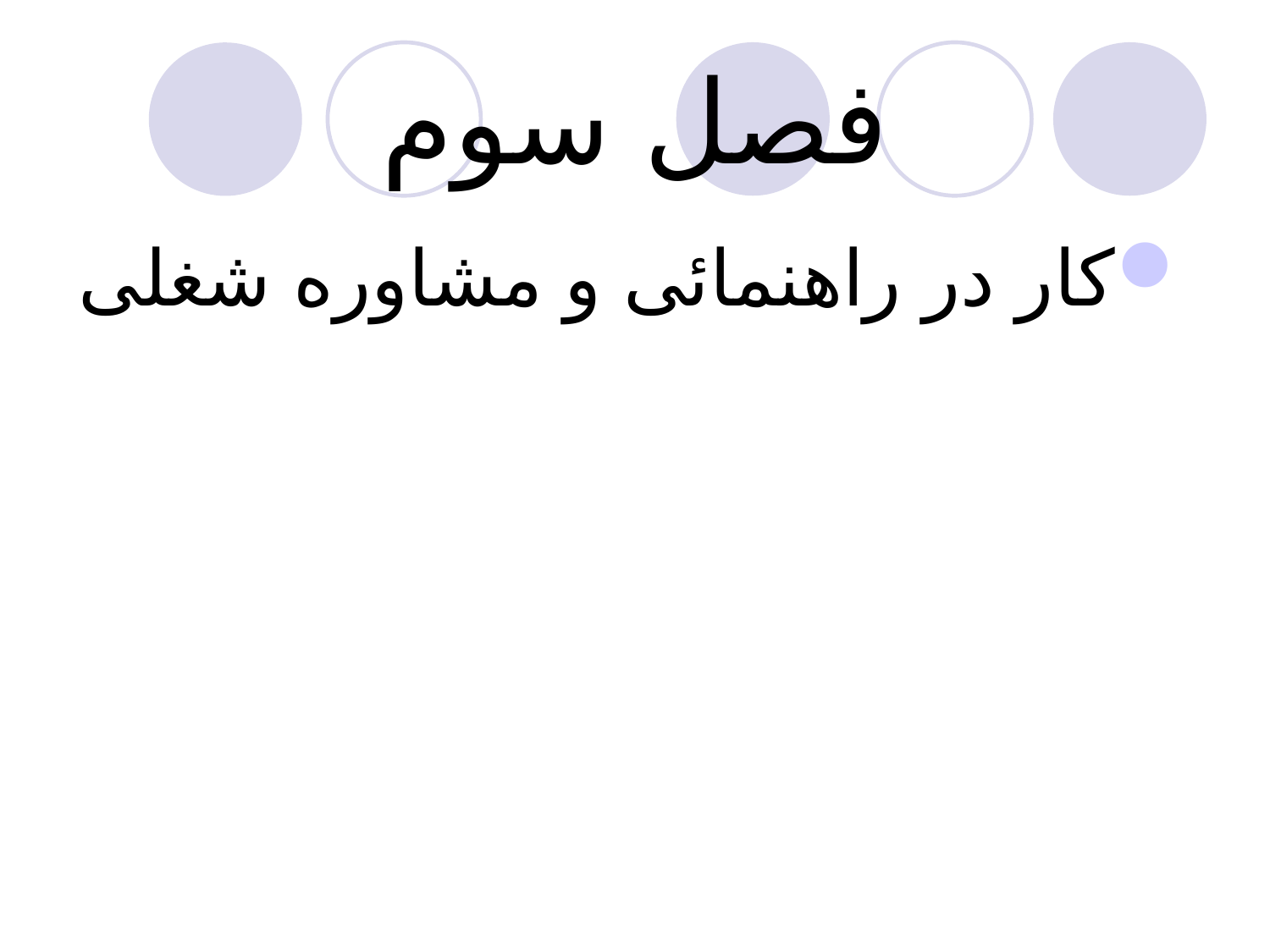

# فصل سوم
کار در راهنمائی و مشاوره شغلی